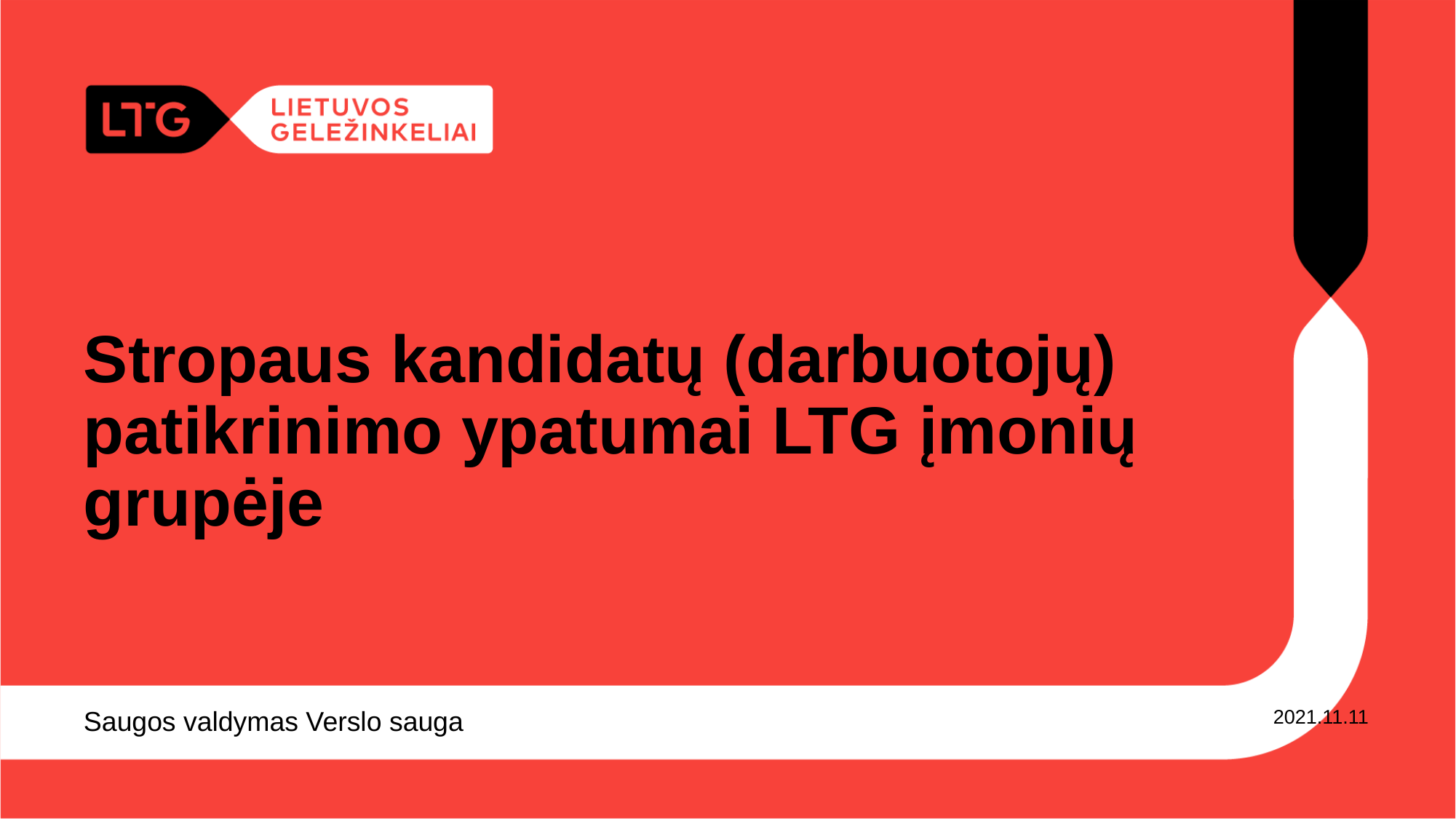

Stropaus kandidatų (darbuotojų) patikrinimo ypatumai LTG įmonių grupėje
2021.11.11
Saugos valdymas Verslo sauga